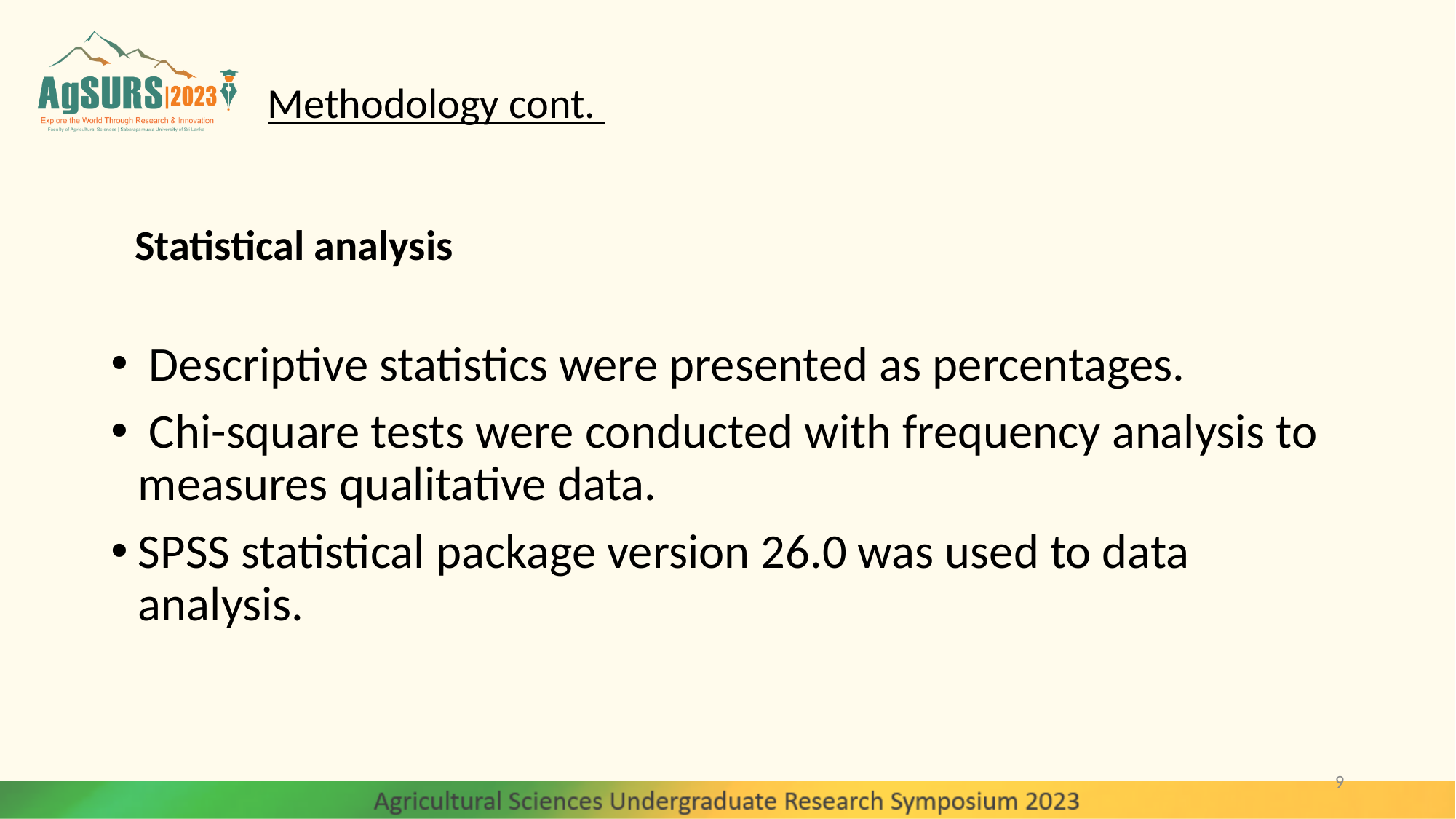

# Methodology cont.
Statistical analysis

 Descriptive statistics were presented as percentages.
 Chi-square tests were conducted with frequency analysis to measures qualitative data.
SPSS statistical package version 26.0 was used to data analysis.

9